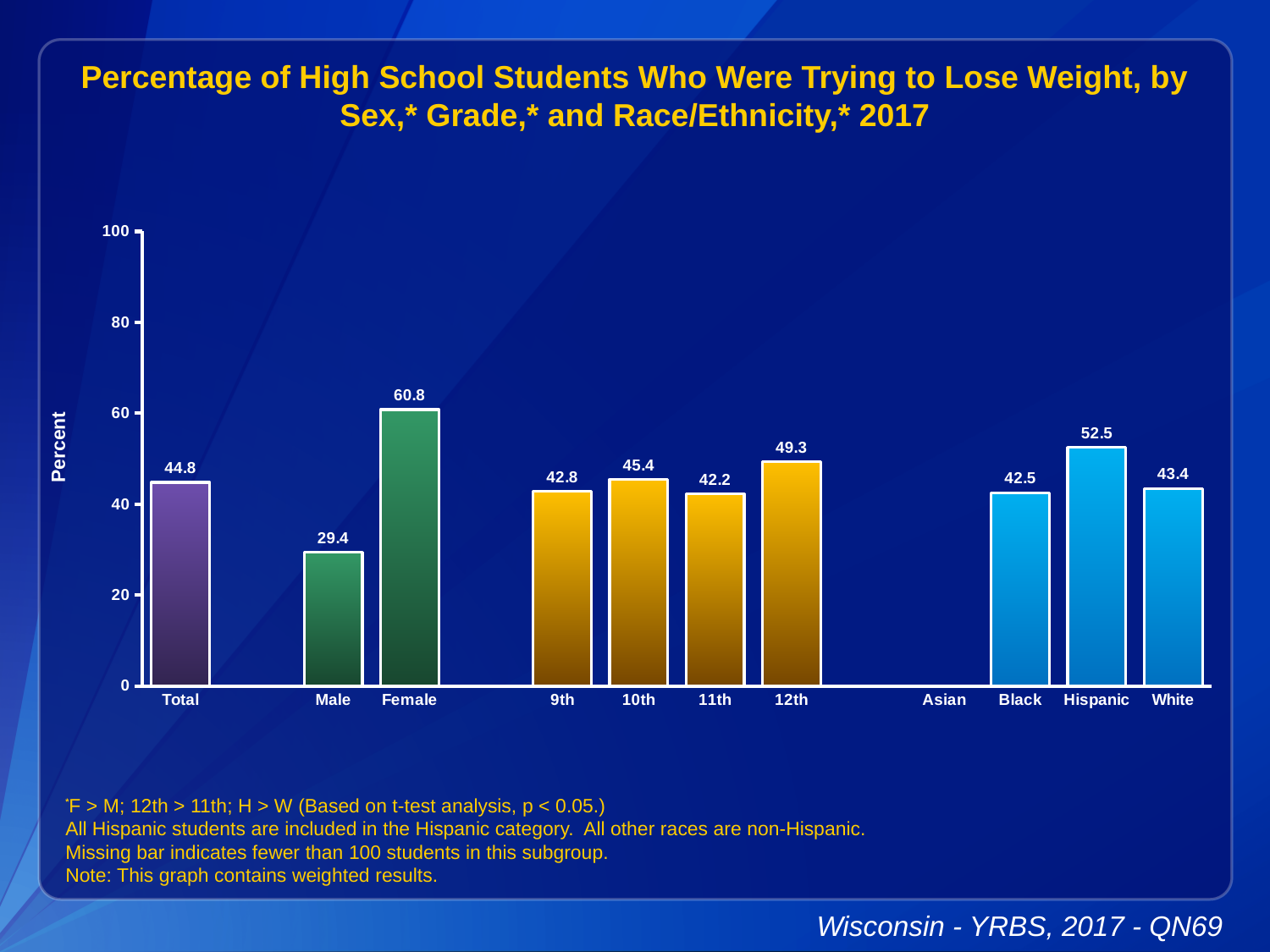

Percentage of High School Students Who Were Trying to Lose Weight, by Sex,* Grade,* and Race/Ethnicity,* 2017

### Chart

| Category | Series 1 |
|---|---|
| Total | 44.8 |
|  | None |
| Male | 29.4 |
| Female | 60.8 |
|  | None |
| 9th | 42.8 |
| 10th | 45.4 |
| 11th | 42.2 |
| 12th | 49.3 |
|  | None |
| Asian | None |
| Black | 42.5 |
| Hispanic | 52.5 |
| White | 43.4 |
*F > M; 12th > 11th; H > W (Based on t-test analysis, p < 0.05.)
All Hispanic students are included in the Hispanic category.  All other races are non-Hispanic.
Missing bar indicates fewer than 100 students in this subgroup.
Note: This graph contains weighted results.
Wisconsin - YRBS, 2017 - QN69